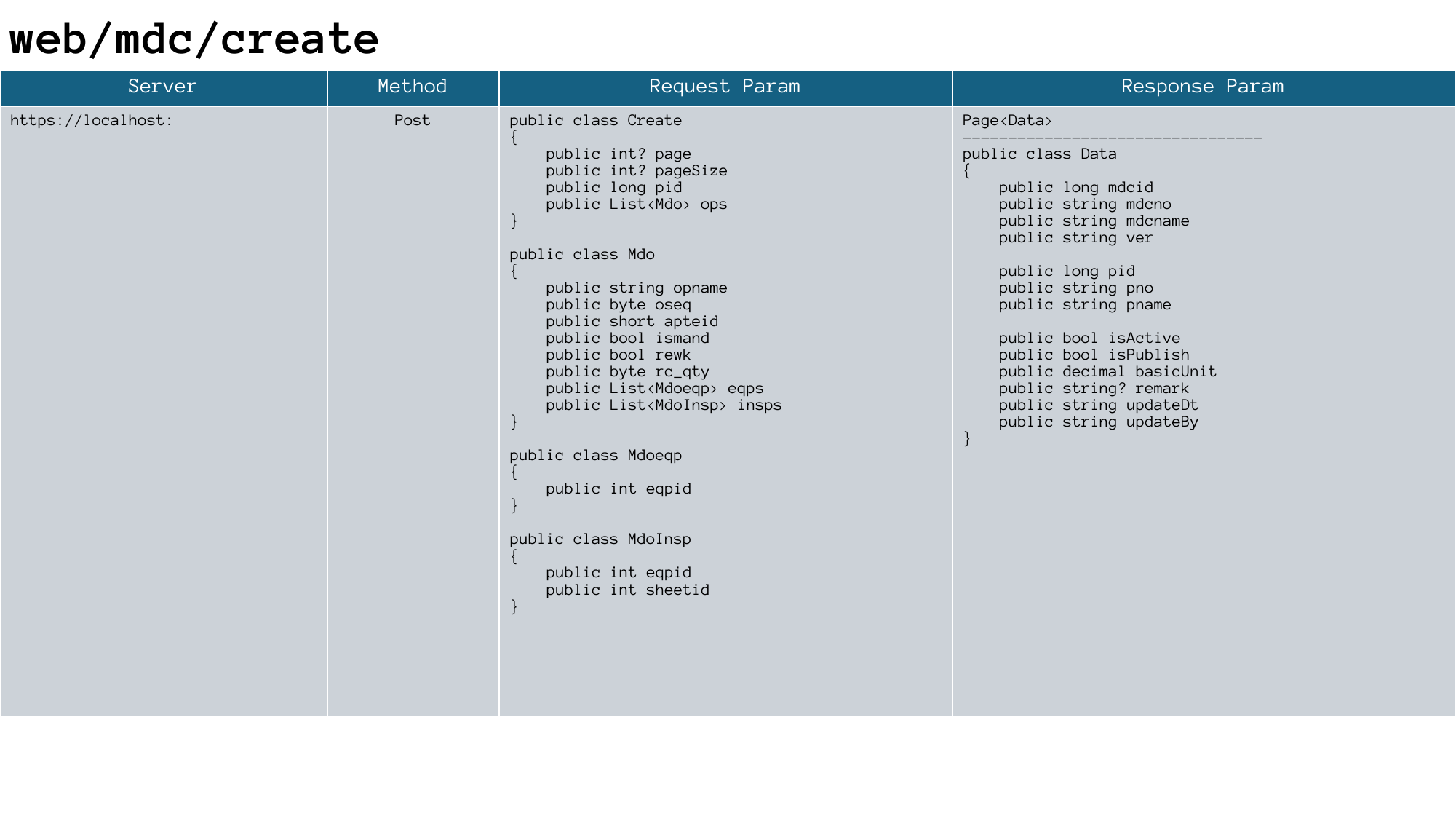

web/mdc/create
| Server | Method | Request Param | Response Param |
| --- | --- | --- | --- |
| https://localhost: | Post | public class Create { public int? page public int? pageSize public long pid public List<Mdo> ops } public class Mdo { public string opname public byte oseq public short apteid public bool ismand public bool rewk public byte rc\_qty public List<Mdoeqp> eqps public List<MdoInsp> insps } public class Mdoeqp { public int eqpid } public class MdoInsp { public int eqpid public int sheetid } | Page<Data> --------------------------------- public class Data { public long mdcid public string mdcno public string mdcname public string ver public long pid public string pno public string pname public bool isActive public bool isPublish public decimal basicUnit public string? remark public string updateDt public string updateBy } |